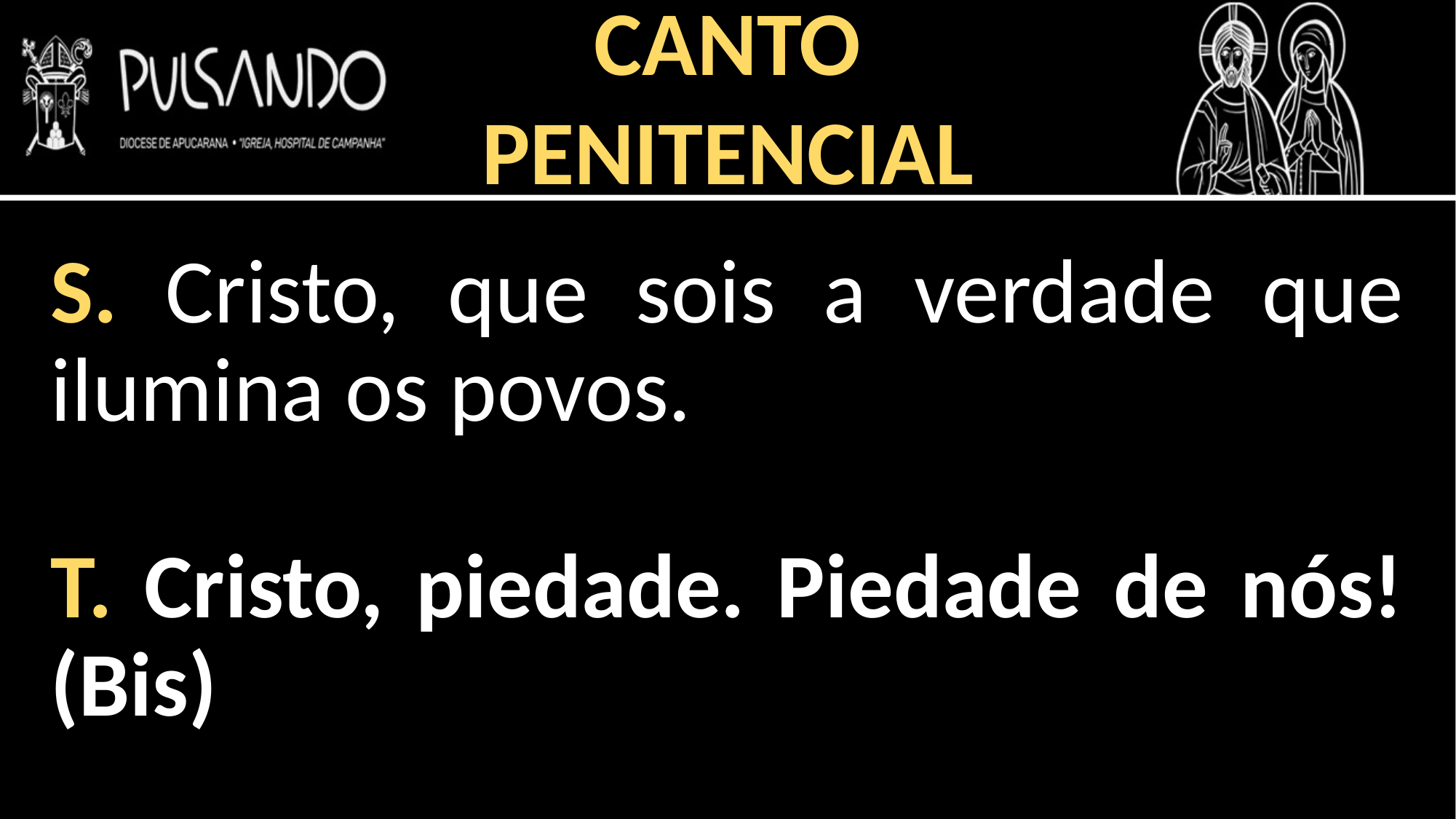

CANTO
PENITENCIAL
S. Cristo, que sois a verdade que ilumina os povos.

T. Cristo, piedade. Piedade de nós! (Bis)